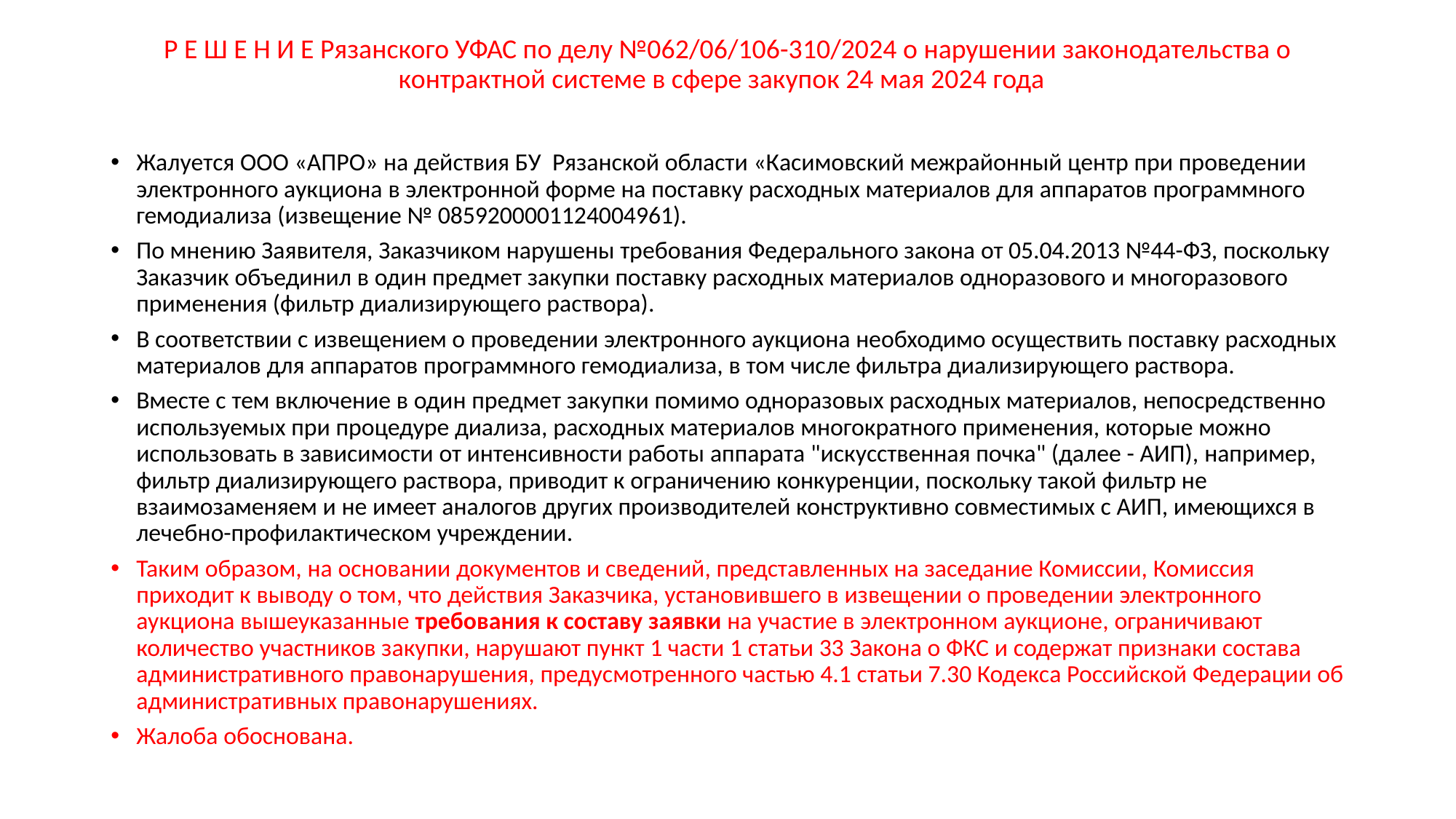

# Р Е Ш Е Н И Е Рязанского УФАС по делу №062/06/106-310/2024 о нарушении законодательства о контрактной системе в сфере закупок 24 мая 2024 года
Жалуется ООО «АПРО» на действия БУ  Рязанской области «Касимовский межрайонный центр при проведении электронного аукциона в электронной форме на поставку расходных материалов для аппаратов программного гемодиализа (извещение № 0859200001124004961).
По мнению Заявителя, Заказчиком нарушены требования Федерального закона от 05.04.2013 №44-ФЗ, поскольку Заказчик объединил в один предмет закупки поставку расходных материалов одноразового и многоразового применения (фильтр диализирующего раствора).
В соответствии с извещением о проведении электронного аукциона необходимо осуществить поставку расходных материалов для аппаратов программного гемодиализа, в том числе фильтра диализирующего раствора.
Вместе с тем включение в один предмет закупки помимо одноразовых расходных материалов, непосредственно используемых при процедуре диализа, расходных материалов многократного применения, которые можно использовать в зависимости от интенсивности работы аппарата "искусственная почка" (далее - АИП), например, фильтр диализирующего раствора, приводит к ограничению конкуренции, поскольку такой фильтр не взаимозаменяем и не имеет аналогов других производителей конструктивно совместимых с АИП, имеющихся в лечебно-профилактическом учреждении.
Таким образом, на основании документов и сведений, представленных на заседание Комиссии, Комиссия приходит к выводу о том, что действия Заказчика, установившего в извещении о проведении электронного аукциона вышеуказанные требования к составу заявки на участие в электронном аукционе, ограничивают количество участников закупки, нарушают пункт 1 части 1 статьи 33 Закона о ФКС и содержат признаки состава административного правонарушения, предусмотренного частью 4.1 статьи 7.30 Кодекса Российской Федерации об административных правонарушениях.
Жалоба обоснована.